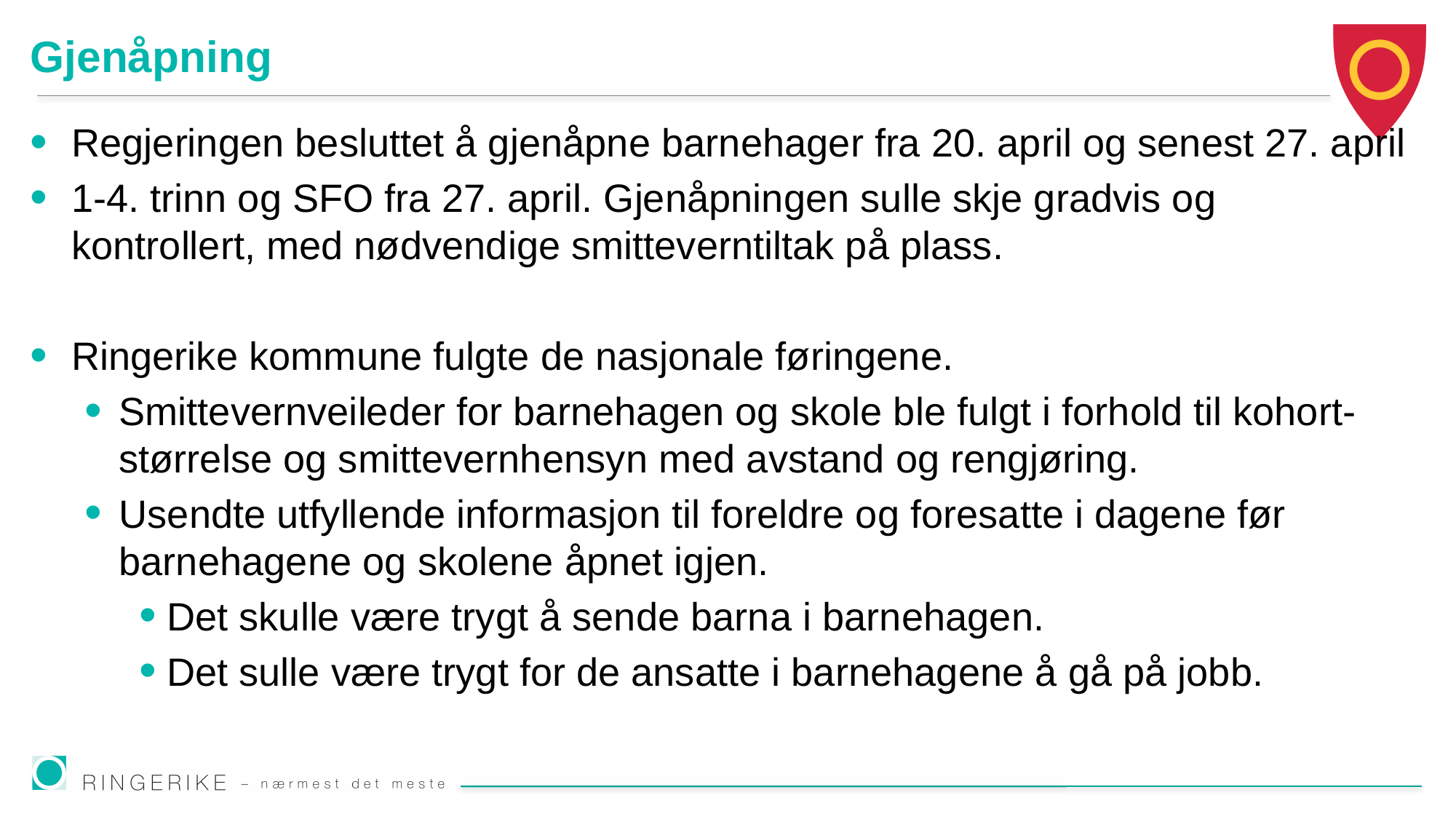

# Gjenåpning
Regjeringen besluttet å gjenåpne barnehager fra 20. april og senest 27. april
1-4. trinn og SFO fra 27. april. Gjenåpningen sulle skje gradvis og kontrollert, med nødvendige smitteverntiltak på plass.

Ringerike kommune fulgte de nasjonale føringene.
Smittevernveileder for barnehagen og skole ble fulgt i forhold til kohort-størrelse og smittevernhensyn med avstand og rengjøring.
Usendte utfyllende informasjon til foreldre og foresatte i dagene før barnehagene og skolene åpnet igjen.
Det skulle være trygt å sende barna i barnehagen.
Det sulle være trygt for de ansatte i barnehagene å gå på jobb.